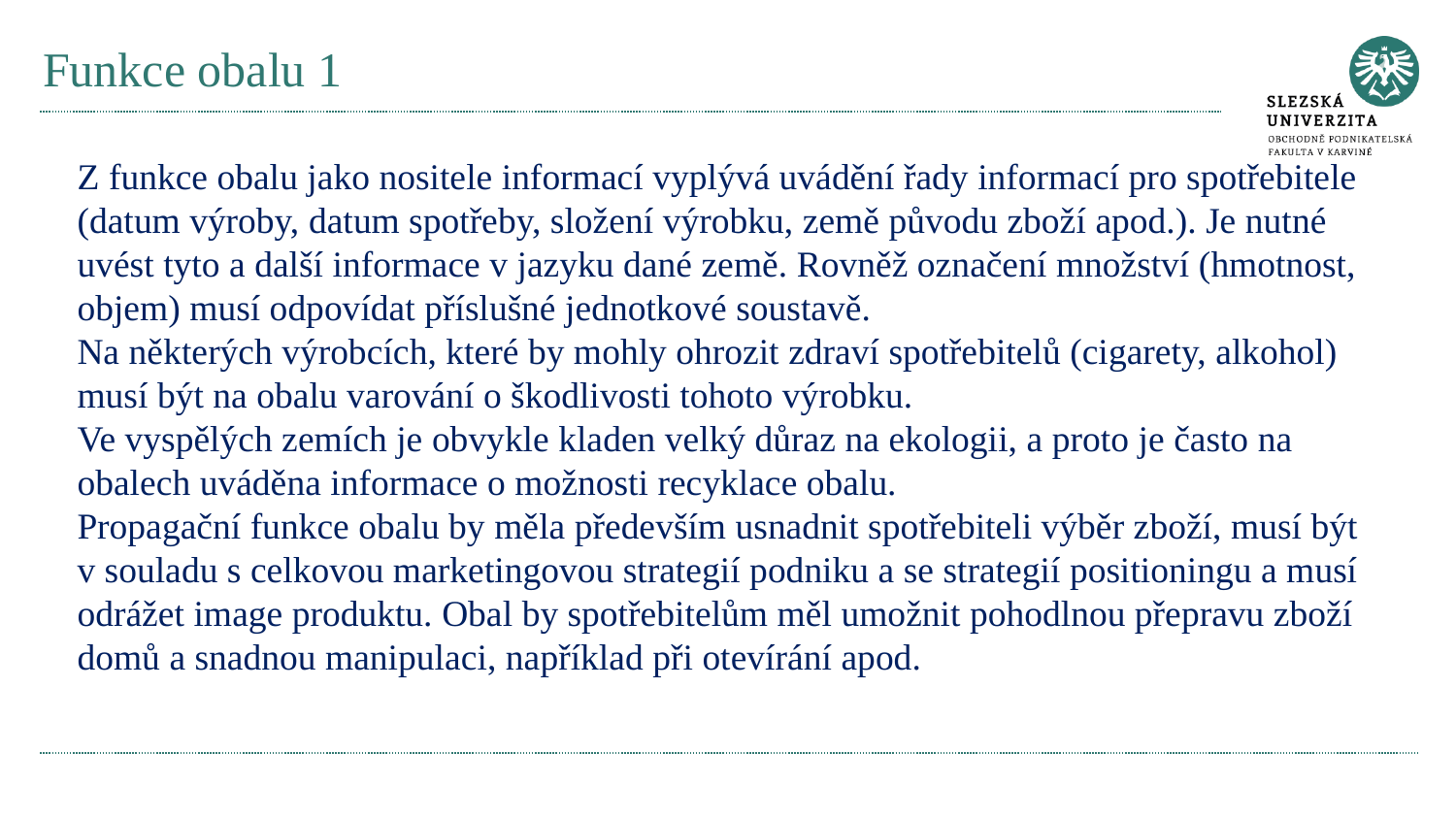

# Funkce obalu 1
Z funkce obalu jako nositele informací vyplývá uvádění řady informací pro spotřebitele (datum výroby, datum spotřeby, složení výrobku, země původu zboží apod.). Je nutné uvést tyto a další informace v jazyku dané země. Rovněž označení množství (hmotnost, objem) musí odpovídat příslušné jednotkové soustavě.
Na některých výrobcích, které by mohly ohrozit zdraví spotřebitelů (cigarety, alkohol) musí být na obalu varování o škodlivosti tohoto výrobku.
Ve vyspělých zemích je obvykle kladen velký důraz na ekologii, a proto je často na obalech uváděna informace o možnosti recyklace obalu.
Propagační funkce obalu by měla především usnadnit spotřebiteli výběr zboží, musí být v souladu s celkovou marketingovou strategií podniku a se strategií positioningu a musí odrážet image produktu. Obal by spotřebitelům měl umožnit pohodlnou přepravu zboží domů a snadnou manipulaci, například při otevírání apod.